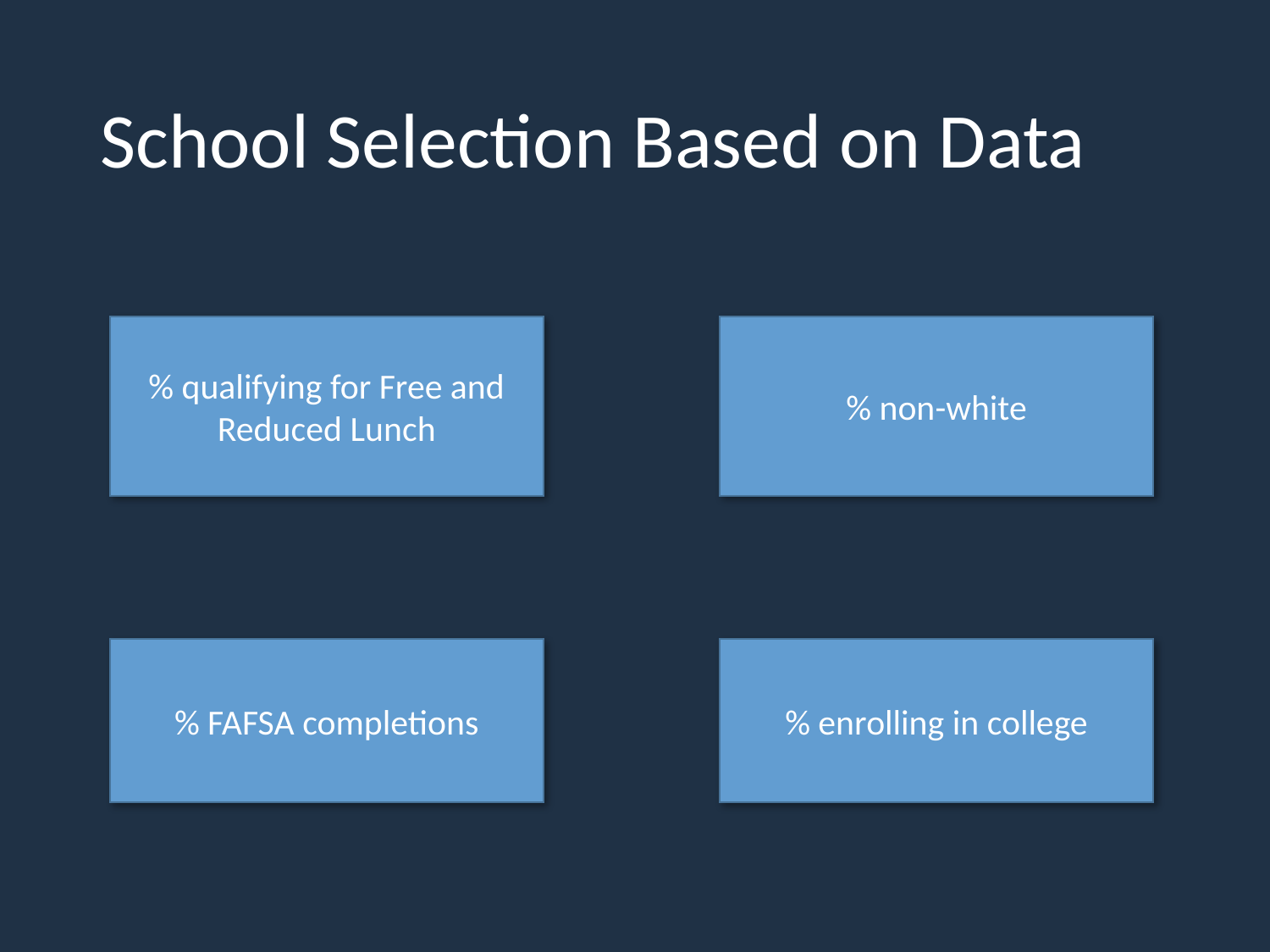

# School Selection Based on Data

% qualifying for Free and Reduced Lunch
% non-white
% FAFSA completions
% enrolling in college